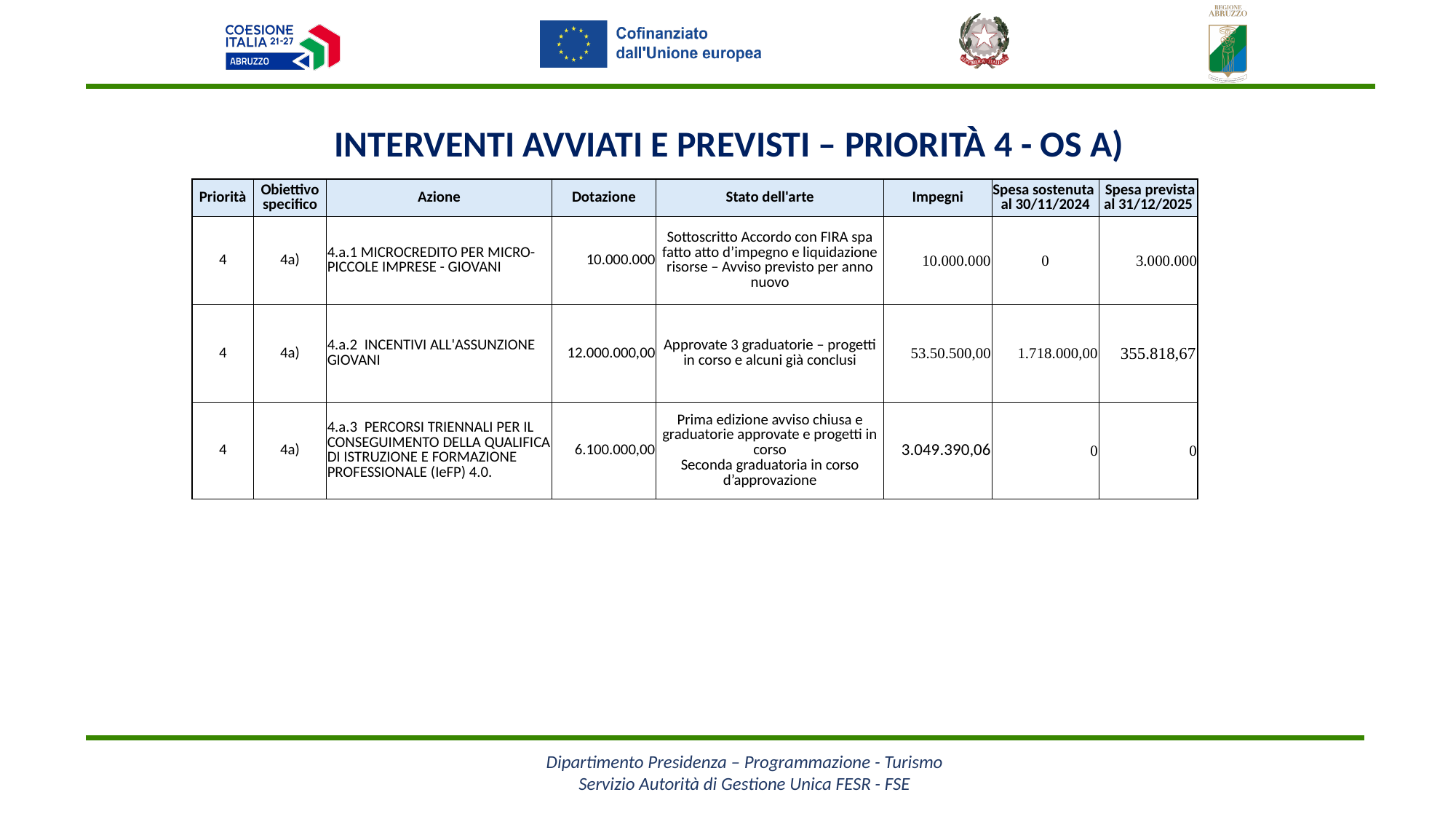

Interventi avviati e previsti – Priorità 4 - OS a)
| Priorità | Obiettivo specifico | Azione | Dotazione | Stato dell'arte | Impegni | Spesa sostenuta al 30/11/2024 | Spesa prevista al 31/12/2025 |
| --- | --- | --- | --- | --- | --- | --- | --- |
| 4 | 4a) | 4.a.1 MICROCREDITO PER MICRO-PICCOLE IMPRESE - GIOVANI | 10.000.000 | Sottoscritto Accordo con FIRA spa fatto atto d’impegno e liquidazione risorse – Avviso previsto per anno nuovo | 10.000.000 | 0 | 3.000.000 |
| 4 | 4a) | 4.a.2 INCENTIVI ALL'ASSUNZIONE GIOVANI | 12.000.000,00 | Approvate 3 graduatorie – progetti in corso e alcuni già conclusi | 53.50.500,00 | 1.718.000,00 | 355.818,67 |
| 4 | 4a) | 4.a.3 PERCORSI TRIENNALI PER IL CONSEGUIMENTO DELLA QUALIFICA DI ISTRUZIONE E FORMAZIONE PROFESSIONALE (IeFP) 4.0. | 6.100.000,00 | Prima edizione avviso chiusa e graduatorie approvate e progetti in corso Seconda graduatoria in corso d’approvazione | 3.049.390,06 | 0 | 0 |